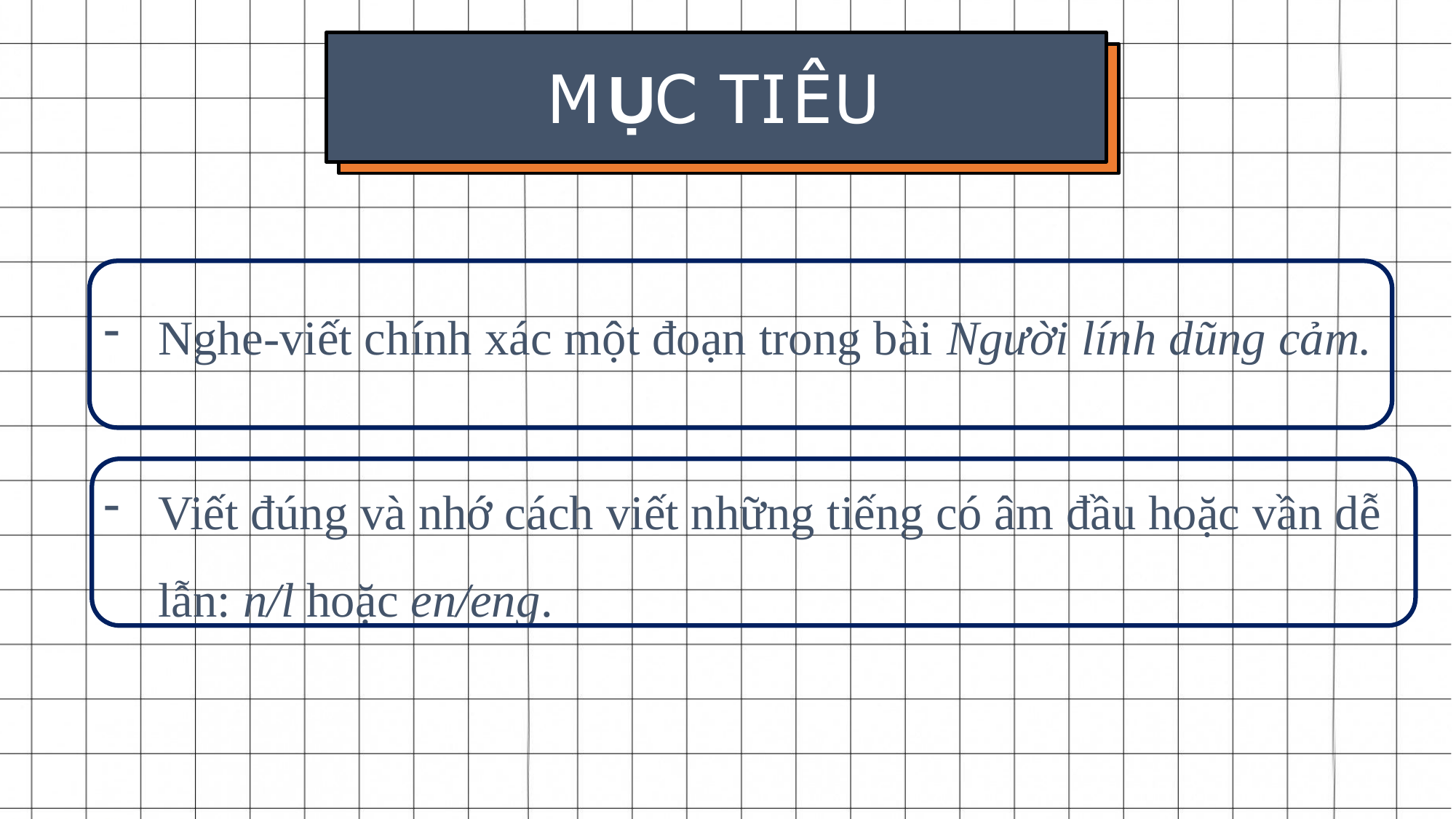

MỤC TIÊU

Nghe-viết chính xác một đoạn trong bài Người lính dũng cảm.

Viết đúng và nhớ cách viết những tiếng có âm đầu hoặc vần dễ lẫn: n/l hoặc en/eng.